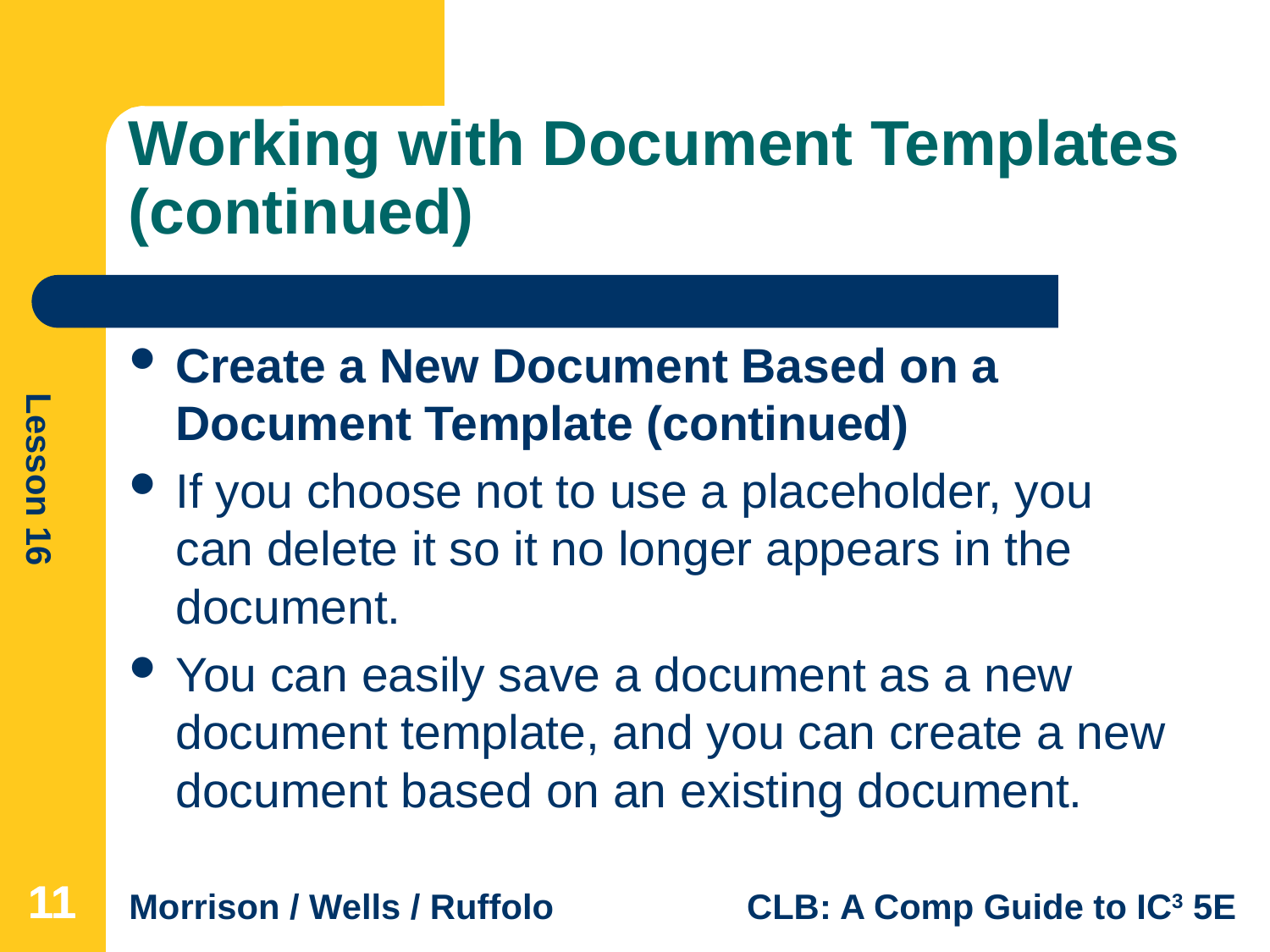

Working with Document Templates (continued)
Create a New Document Based on a Document Template (continued)
If you choose not to use a placeholder, you can delete it so it no longer appears in the document.
You can easily save a document as a new document template, and you can create a new document based on an existing document.

11
11
11